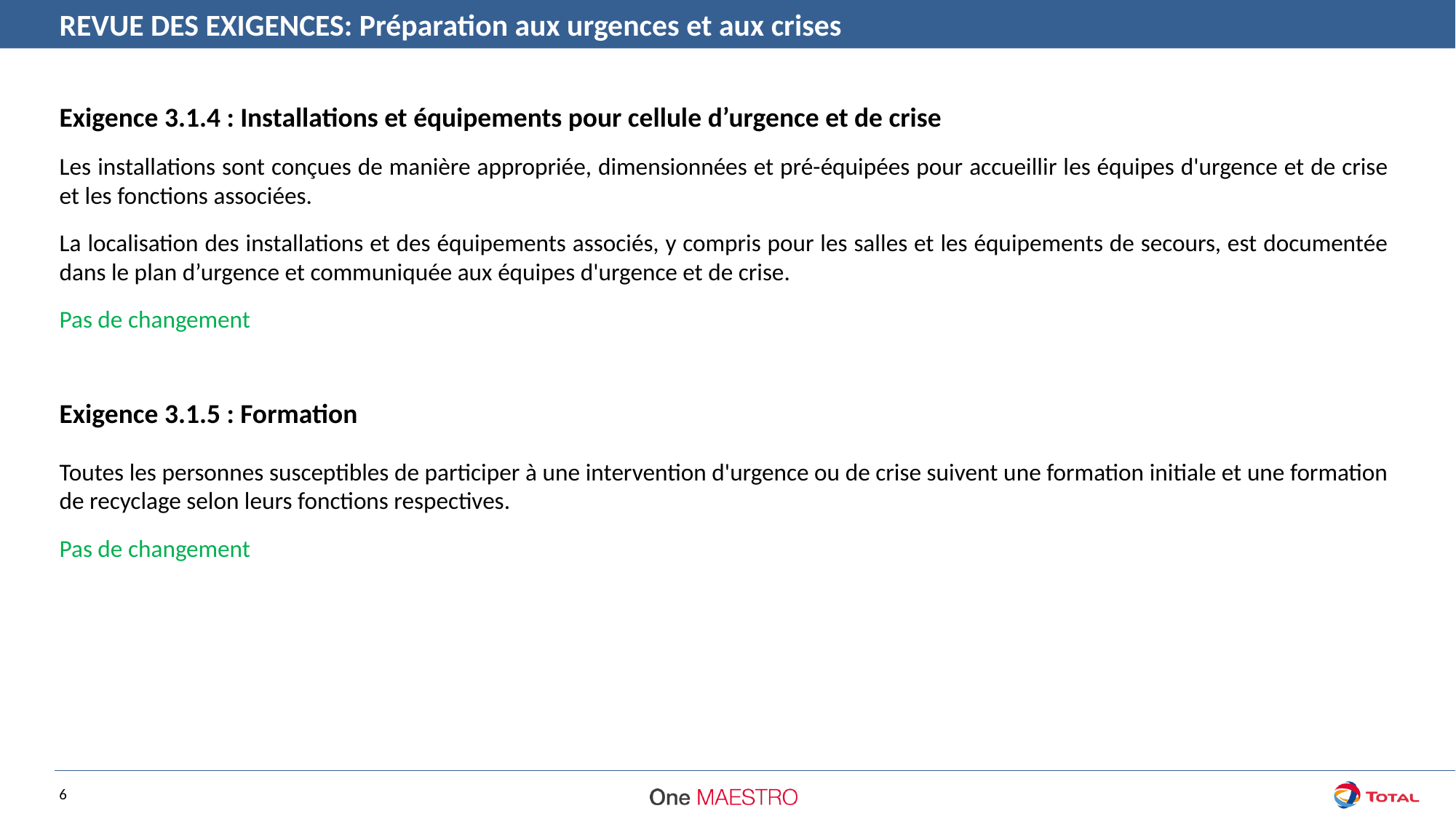

REVUE DES EXIGENCES: Préparation aux urgences et aux crises
Exigence 3.1.4 : Installations et équipements pour cellule d’urgence et de crise
Les installations sont conçues de manière appropriée, dimensionnées et pré-équipées pour accueillir les équipes d'urgence et de crise et les fonctions associées.
La localisation des installations et des équipements associés, y compris pour les salles et les équipements de secours, est documentée dans le plan d’urgence et communiquée aux équipes d'urgence et de crise.
Pas de changement

Exigence 3.1.5 : Formation
Toutes les personnes susceptibles de participer à une intervention d'urgence ou de crise suivent une formation initiale et une formation de recyclage selon leurs fonctions respectives.
Pas de changement